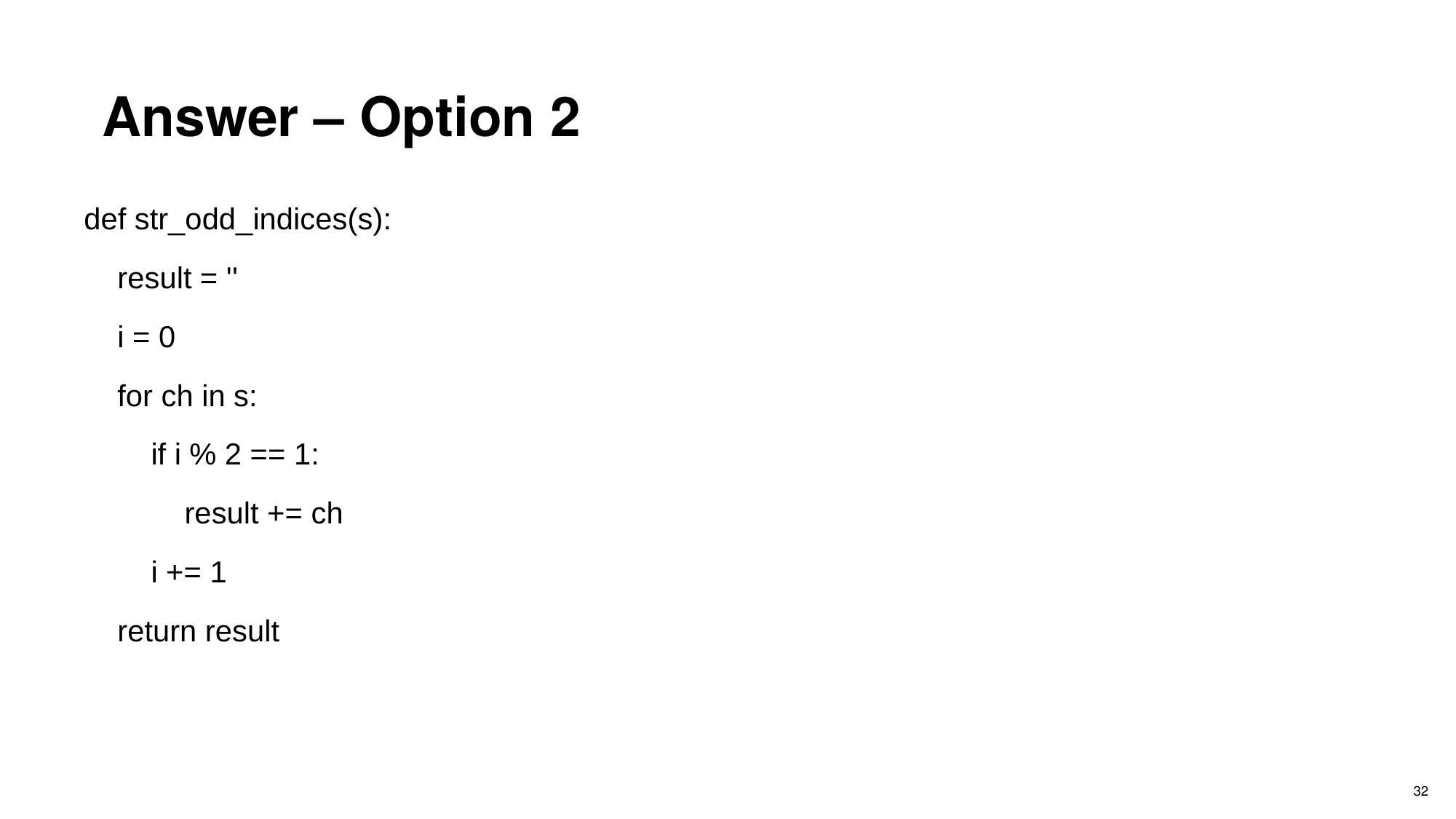

Answer – Option 2

def str_odd_indices(s):
    result = ''
    i = 0
    for ch in s:
        if i % 2 == 1:
            result += ch
        i += 1
    return result
32